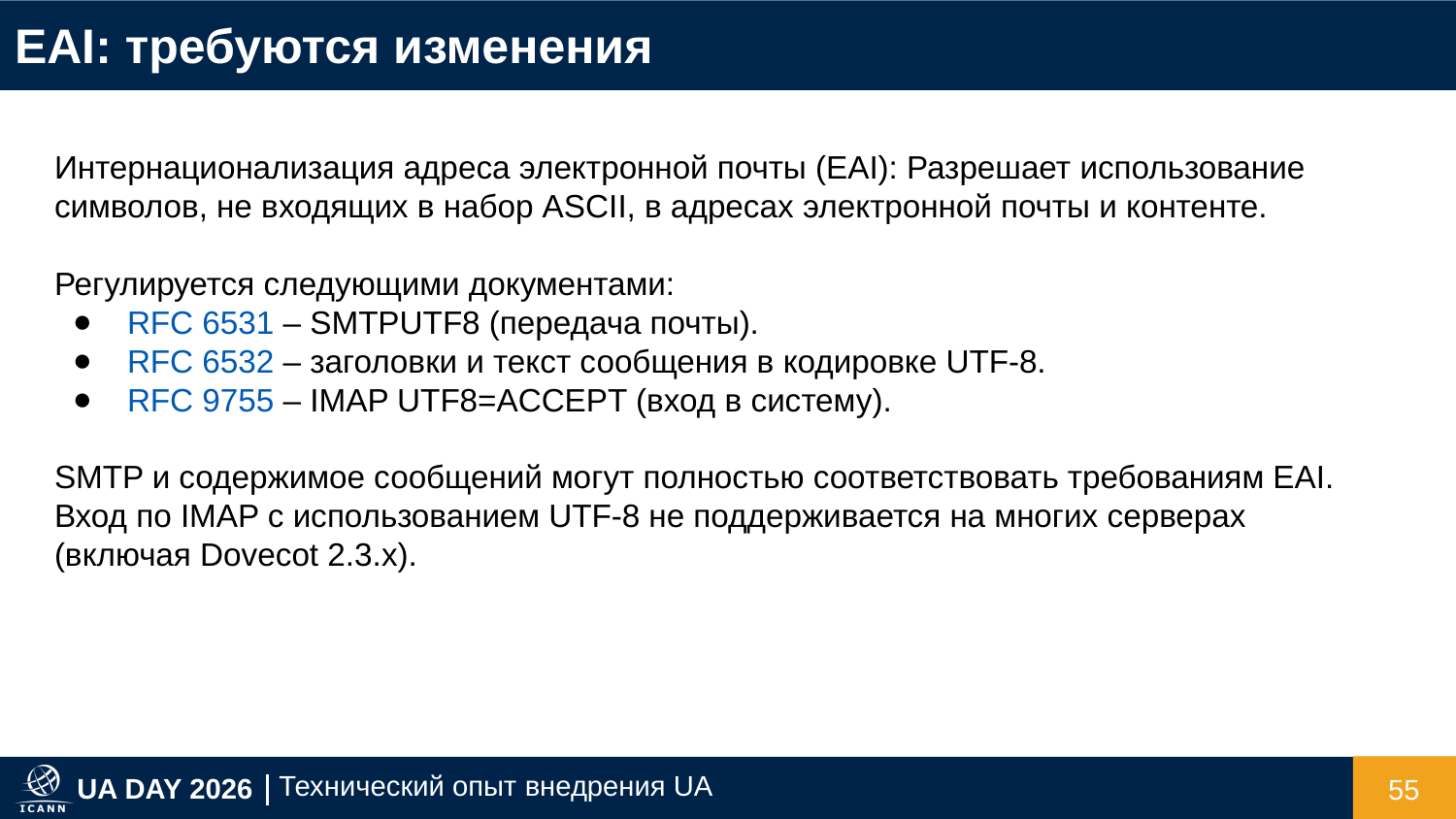

EAI: требуются изменения
Интернационализация адреса электронной почты (EAI): Разрешает использование символов, не входящих в набор ASCII, в адресах электронной почты и контенте.

Регулируется следующими документами:
RFC 6531 – SMTPUTF8 (передача почты).
RFC 6532 – заголовки и текст сообщения в кодировке UTF-8.
RFC 9755 – IMAP UTF8=ACCEPT (вход в систему).

SMTP и содержимое сообщений могут полностью соответствовать требованиям EAI.
Вход по IMAP с использованием UTF-8 не поддерживается на многих серверах (включая Dovecot 2.3.x).